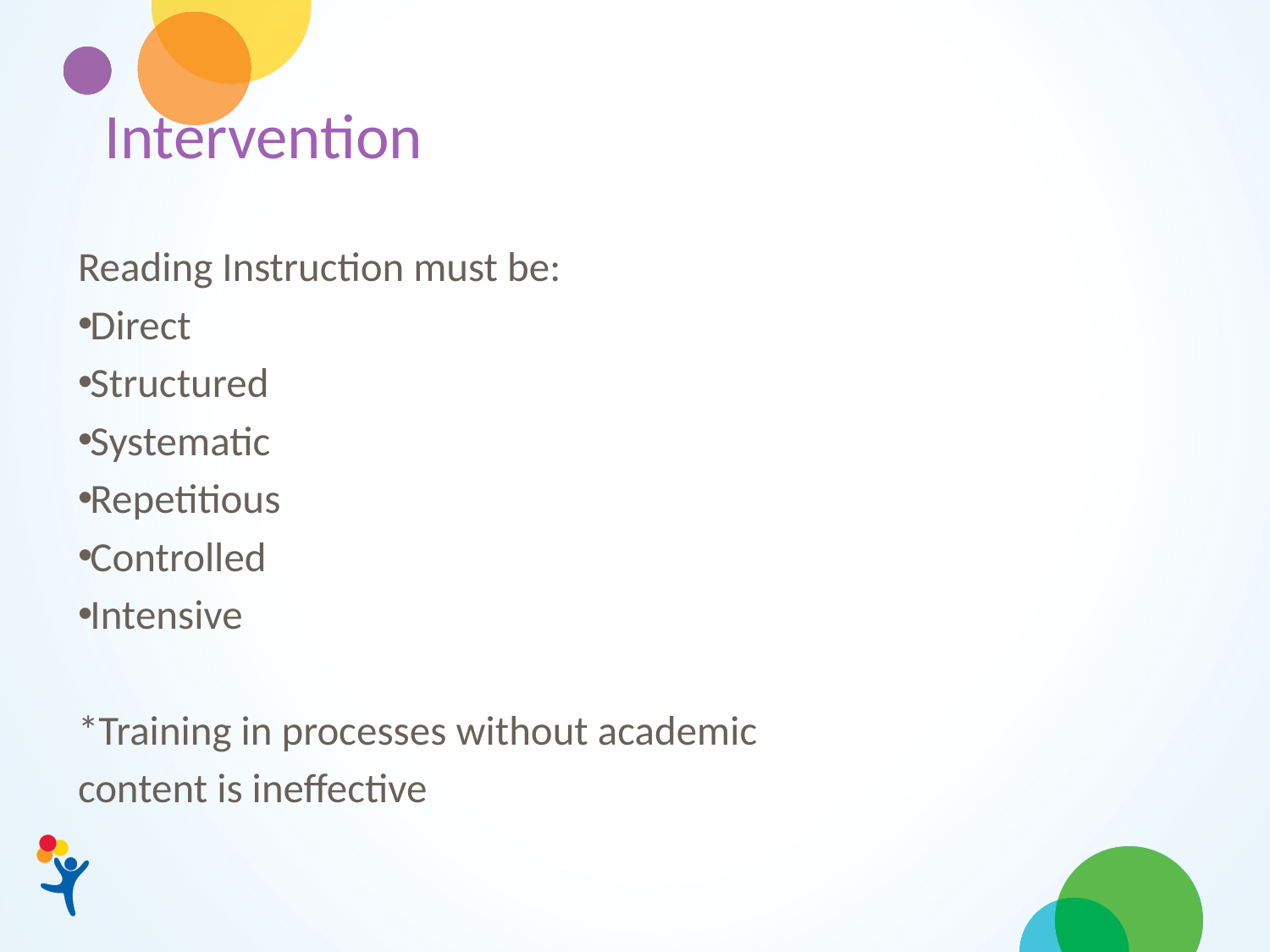

# Intervention
Reading Instruction must be:
Direct
Structured
Systematic
Repetitious
Controlled
Intensive

*Training in processes without academic
content is ineffective